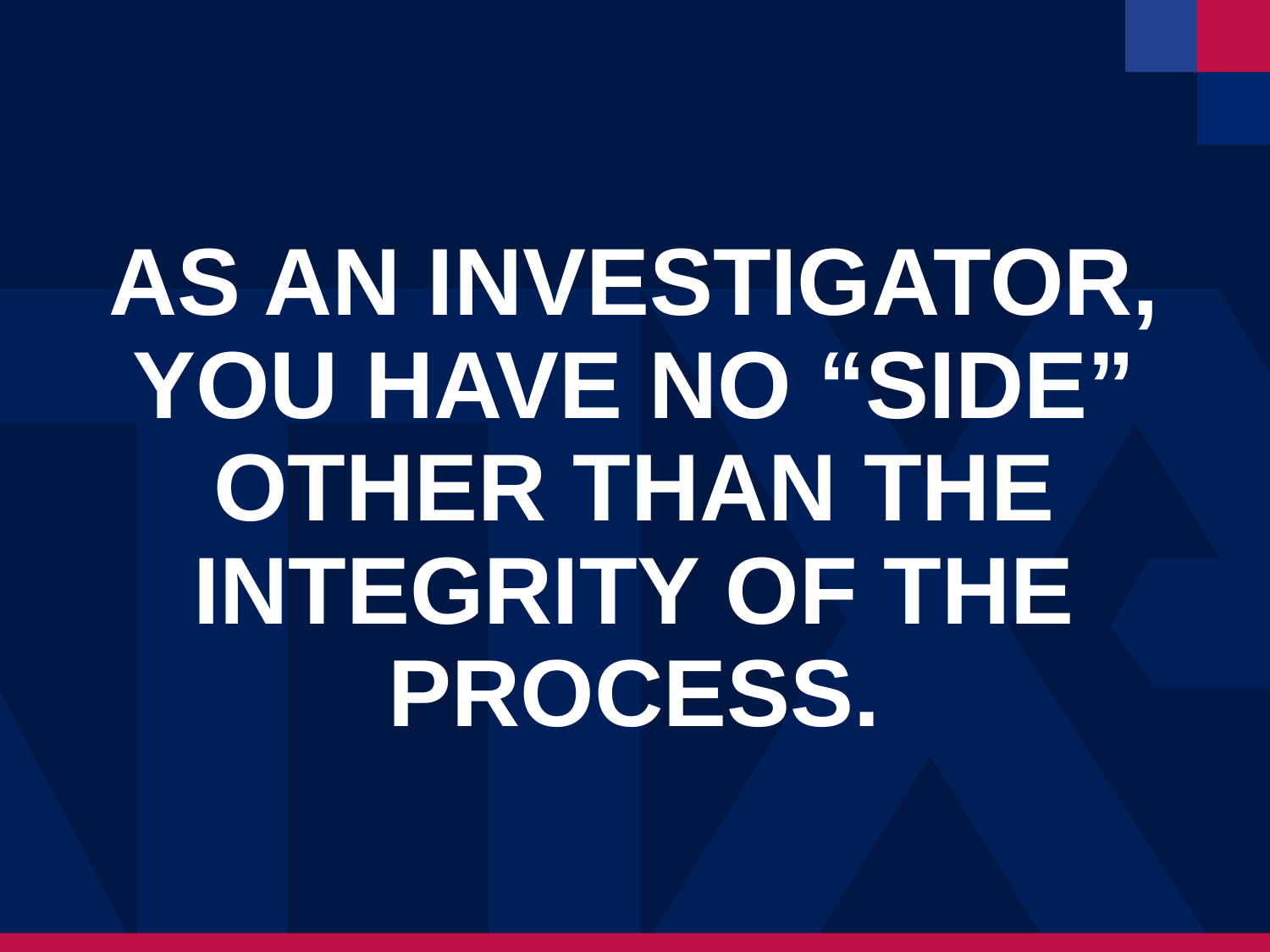

# As an investigator, you have no “side” other than the integrity of the process.